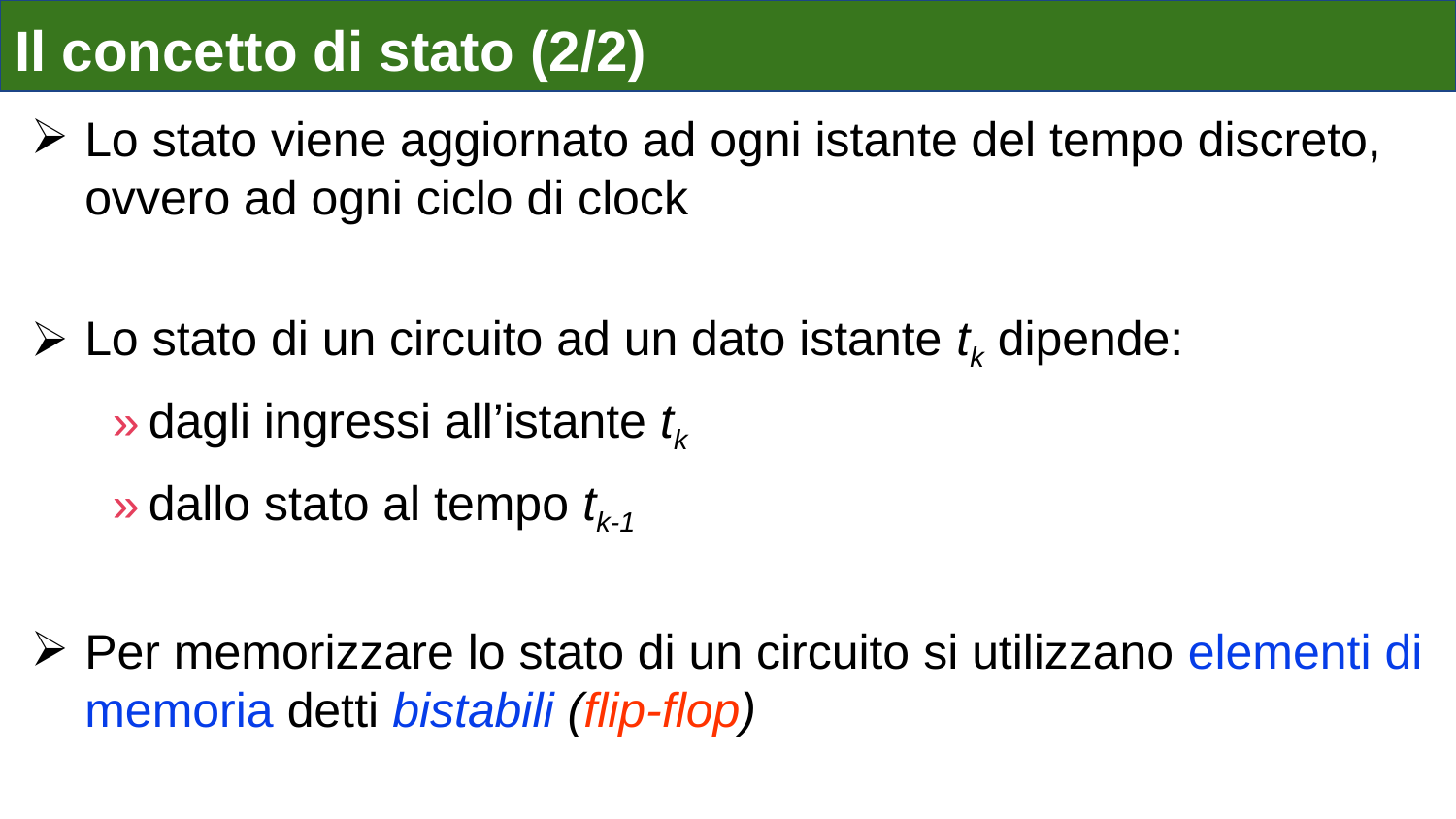

# Il concetto di stato (2/2)
Lo stato viene aggiornato ad ogni istante del tempo discreto, ovvero ad ogni ciclo di clock

Lo stato di un circuito ad un dato istante tk dipende:
dagli ingressi all’istante tk
dallo stato al tempo tk-1

Per memorizzare lo stato di un circuito si utilizzano elementi di memoria detti bistabili (flip-flop)